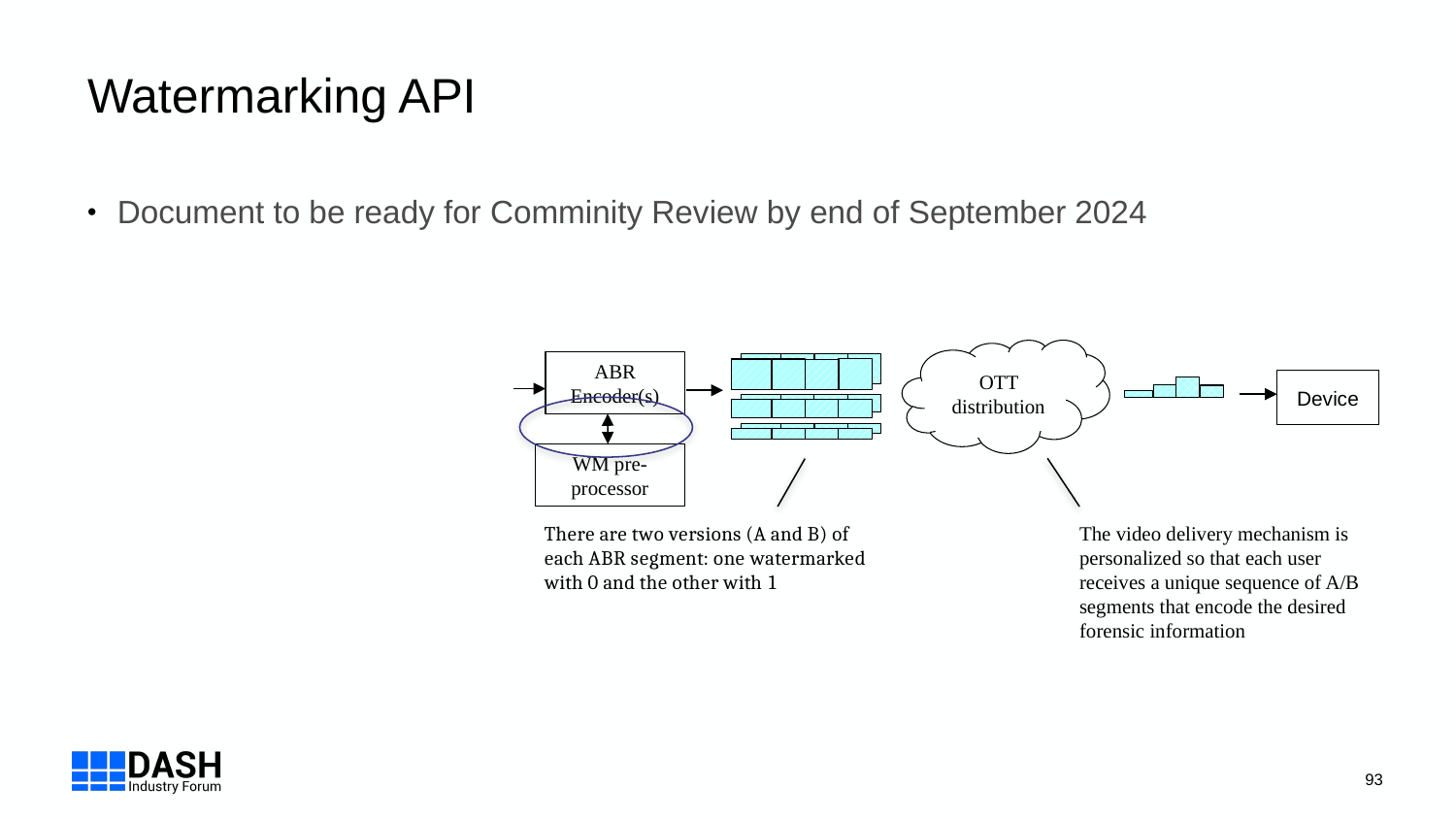

# Watermarking API
Document to be ready for Comminity Review by end of September 2024

OTT distribution
ABR Encoder(s)

Device

WM pre-processor
The video delivery mechanism is personalized so that each user receives a unique sequence of A/B segments that encode the desired forensic information
There are two versions (A and B) of each ABR segment: one watermarked with 0 and the other with 1
93